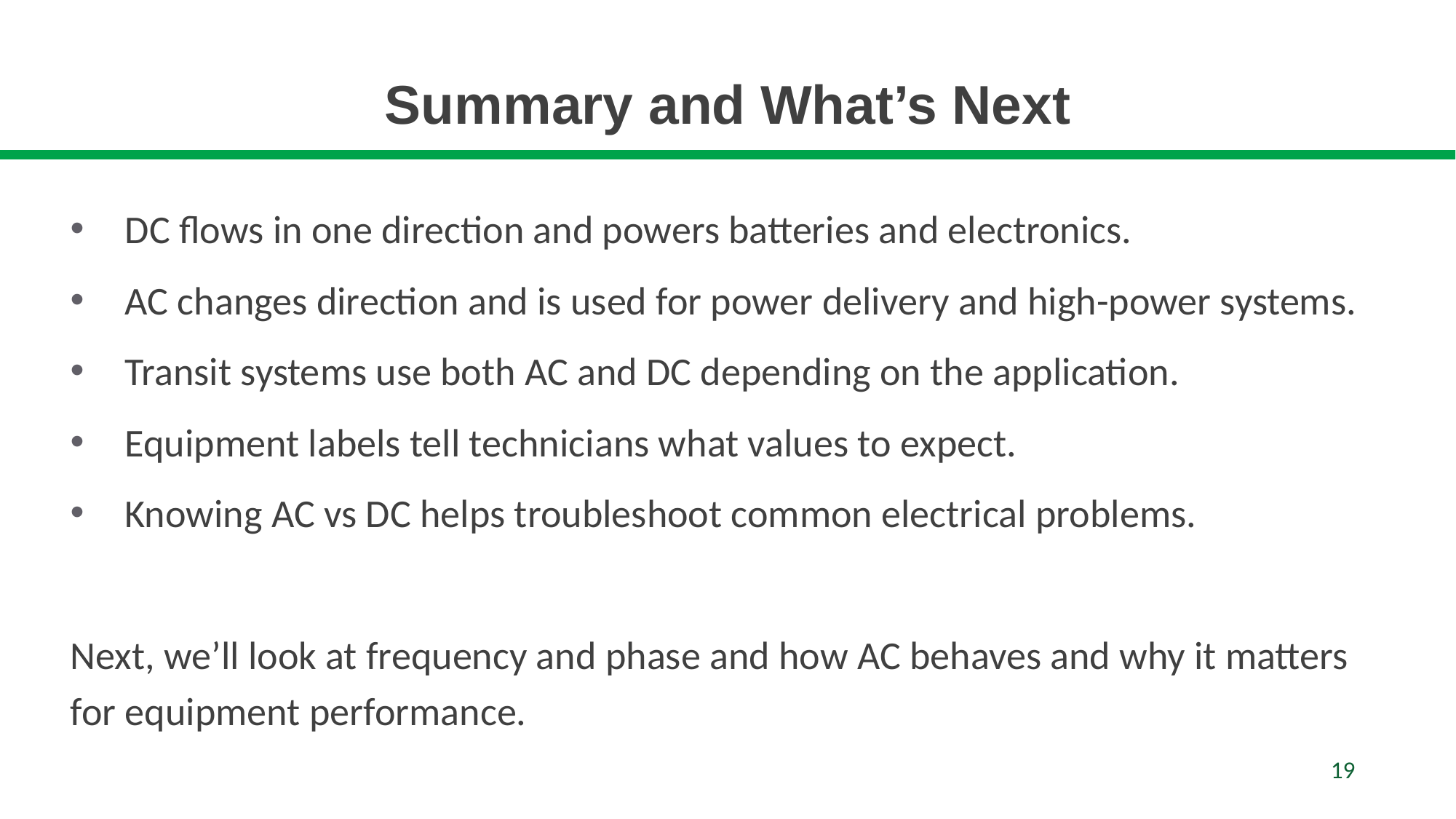

# Summary and What’s Next
DC flows in one direction and powers batteries and electronics.
AC changes direction and is used for power delivery and high-power systems.
Transit systems use both AC and DC depending on the application.
Equipment labels tell technicians what values to expect.
Knowing AC vs DC helps troubleshoot common electrical problems.

Next, we’ll look at frequency and phase and how AC behaves and why it matters for equipment performance.